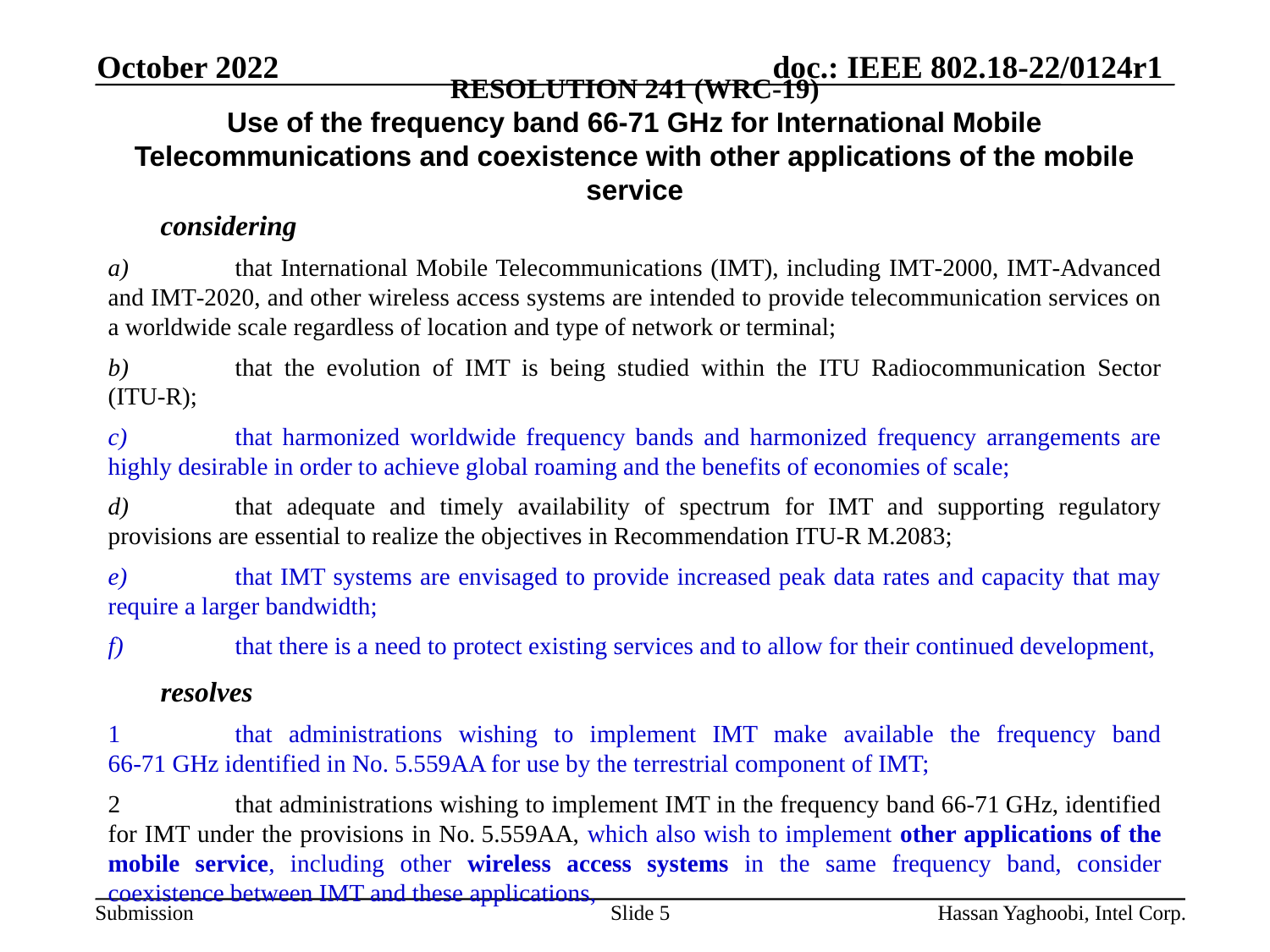

October 2022
# RESOLUTION 241 (WRC‑19) Use of the frequency band 66-71 GHz for International Mobile Telecommunications and coexistence with other applications of the mobile service
considering
a)	that International Mobile Telecommunications (IMT), including IMT‑2000, IMT‑Advanced and IMT‑2020, and other wireless access systems are intended to provide telecommunication services on a worldwide scale regardless of location and type of network or terminal;
b)	that the evolution of IMT is being studied within the ITU Radiocommunication Sector (ITU‑R);
c)	that harmonized worldwide frequency bands and harmonized frequency arrangements are highly desirable in order to achieve global roaming and the benefits of economies of scale;
d)	that adequate and timely availability of spectrum for IMT and supporting regulatory provisions are essential to realize the objectives in Recommendation ITU‑R M.2083;
e)	that IMT systems are envisaged to provide increased peak data rates and capacity that may require a larger bandwidth;
f)	that there is a need to protect existing services and to allow for their continued development,
resolves
1	that administrations wishing to implement IMT make available the frequency band 66‑71 GHz identified in No. 5.559AA for use by the terrestrial component of IMT;
2	that administrations wishing to implement IMT in the frequency band 66-71 GHz, identified for IMT under the provisions in No. 5.559AA, which also wish to implement other applications of the mobile service, including other wireless access systems in the same frequency band, consider coexistence between IMT and these applications,

Slide 5
Hassan Yaghoobi, Intel Corp.